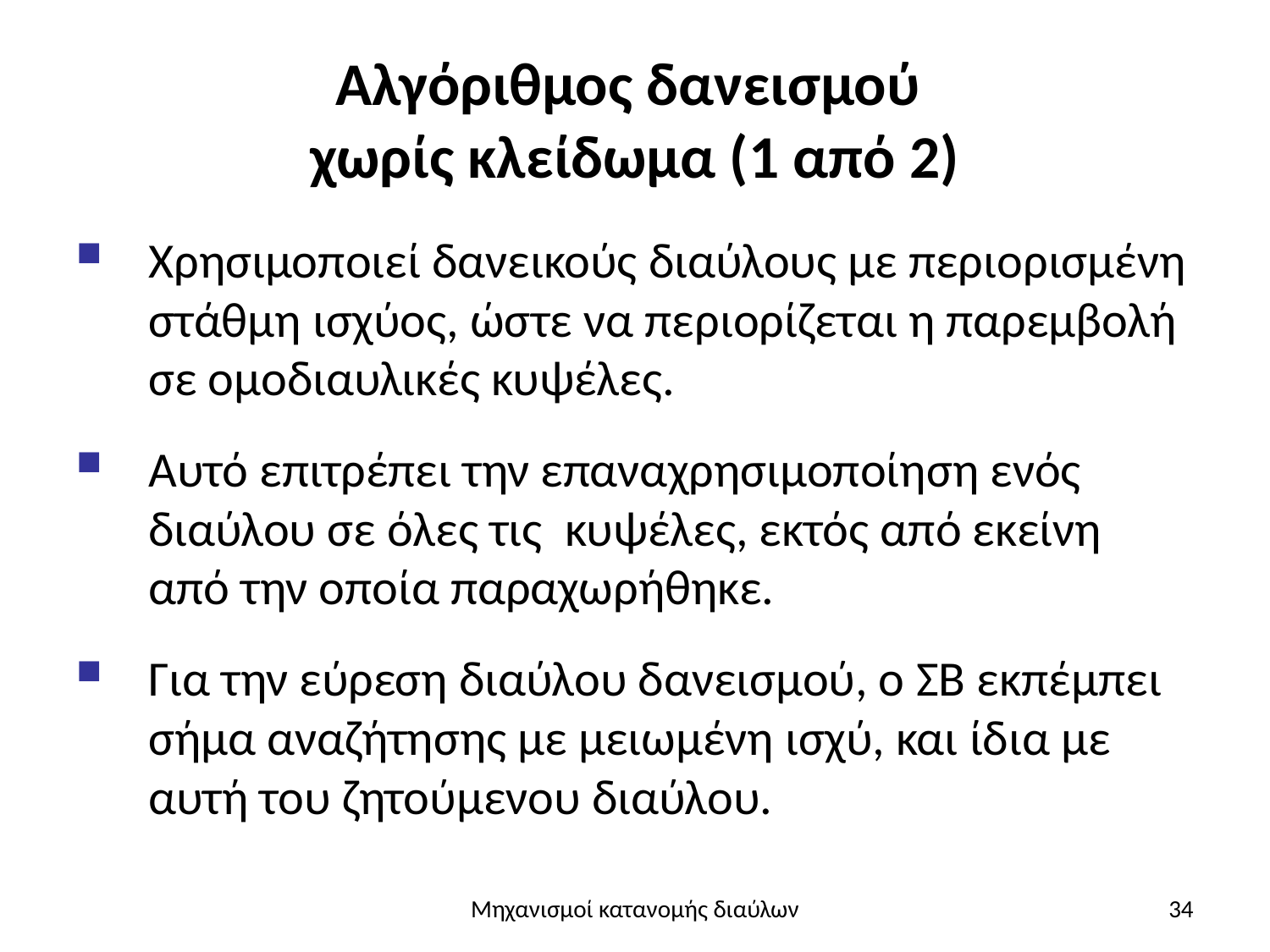

# Αλγόριθμος δανεισμού χωρίς κλείδωμα (1 από 2)
Χρησιμοποιεί δανεικούς διαύλους με περιορισμένη στάθμη ισχύος, ώστε να περιορίζεται η παρεμβολή σε ομοδιαυλικές κυψέλες.
Αυτό επιτρέπει την επαναχρησιμοποίηση ενός διαύλου σε όλες τις  κυψέλες, εκτός από εκείνη από την οποία παραχωρήθηκε.
Για την εύρεση διαύλου δανεισμού, ο ΣΒ εκπέμπει σήμα αναζήτησης με μειωμένη ισχύ, και ίδια με αυτή του ζητούμενου διαύλου.

Μηχανισμοί κατανομής διαύλων
34